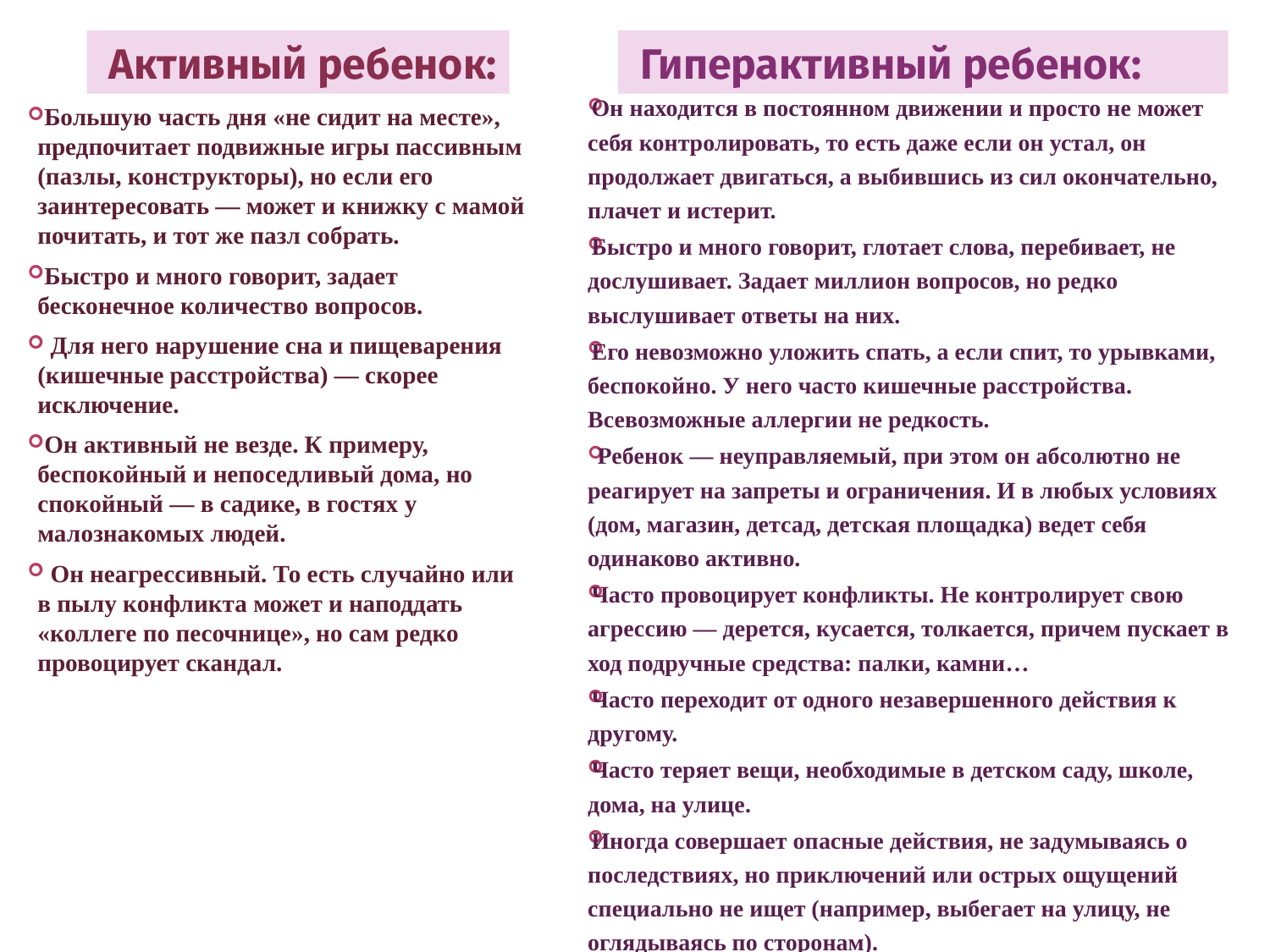

Гиперактивный ребенок:
Активный ребенок:

Он находится в постоянном движении и просто не может себя контролировать, то есть даже если он устал, он продолжает двигаться, а выбившись из сил окончательно, плачет и истерит.
Быстро и много говорит, глотает слова, перебивает, не дослушивает. Задает миллион вопросов, но редко выслушивает ответы на них.
Его невозможно уложить спать, а если спит, то урывками, беспокойно. У него часто кишечные расстройства. Всевозможные аллергии не редкость.
 Ребенок — неуправляемый, при этом он абсолютно не реагирует на запреты и ограничения. И в любых условиях (дом, магазин, детсад, детская площадка) ведет себя одинаково активно.
Часто провоцирует конфликты. Не контролирует свою агрессию — дерется, кусается, толкается, причем пускает в ход подручные средства: палки, камни…
Часто переходит от одного незавершенного действия к другому.
Часто теряет вещи, необходимые в детском саду, школе, дома, на улице.
Иногда совершает опасные действия, не задумываясь о последствиях, но приключений или острых ощущений специально не ищет (например, выбегает на улицу, не оглядываясь по сторонам).

Большую часть дня «не сидит на месте», предпочитает подвижные игры пассивным (пазлы, конструкторы), но если его заинтересовать — может и книжку с мамой почитать, и тот же пазл собрать.
Быстро и много говорит, задает бесконечное количество вопросов.
 Для него нарушение сна и пищеварения (кишечные расстройства) — скорее исключение.
Он активный не везде. К примеру, беспокойный и непоседливый дома, но спокойный — в садике, в гостях у малознакомых людей.
 Он неагрессивный. То есть случайно или в пылу конфликта может и наподдать «коллеге по песочнице», но сам редко провоцирует скандал.